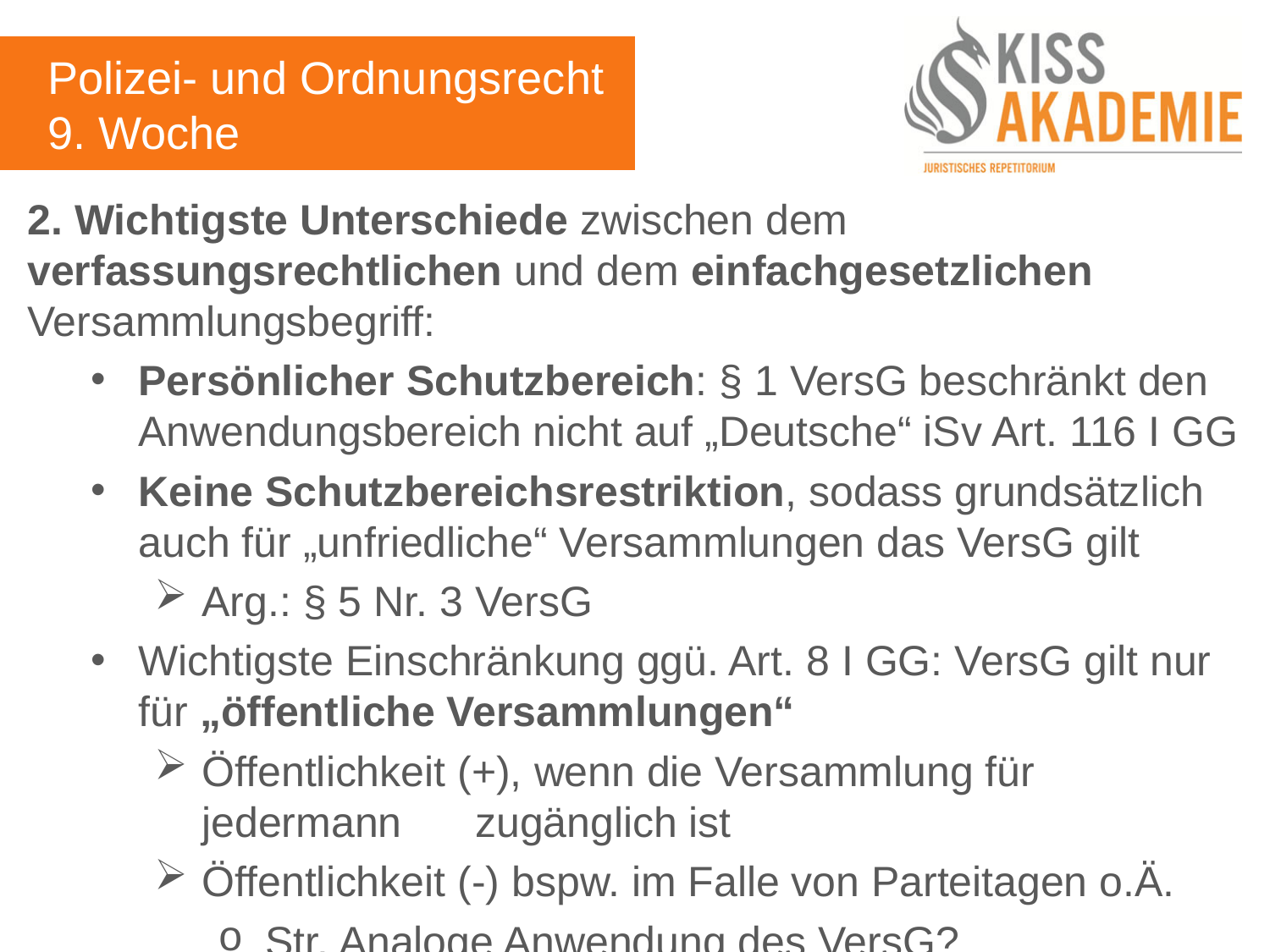

Polizei- und Ordnungsrecht
9. Woche
2. Wichtigste Unterschiede zwischen dem verfassungsrechtlichen und dem einfachgesetzlichen Versammlungsbegriff:
Persönlicher Schutzbereich: § 1 VersG beschränkt den Anwendungsbereich nicht auf „Deutsche“ iSv Art. 116 I GG
Keine Schutzbereichsrestriktion, sodass grundsätzlich auch für „unfriedliche“ Versammlungen das VersG gilt
Arg.: § 5 Nr. 3 VersG
Wichtigste Einschränkung ggü. Art. 8 I GG: VersG gilt nur für „öffentliche Versammlungen“
Öffentlichkeit (+), wenn die Versammlung für jedermann 	zugänglich ist
Öffentlichkeit (-) bspw. im Falle von Parteitagen o.Ä.
Str. Analoge Anwendung des VersG?